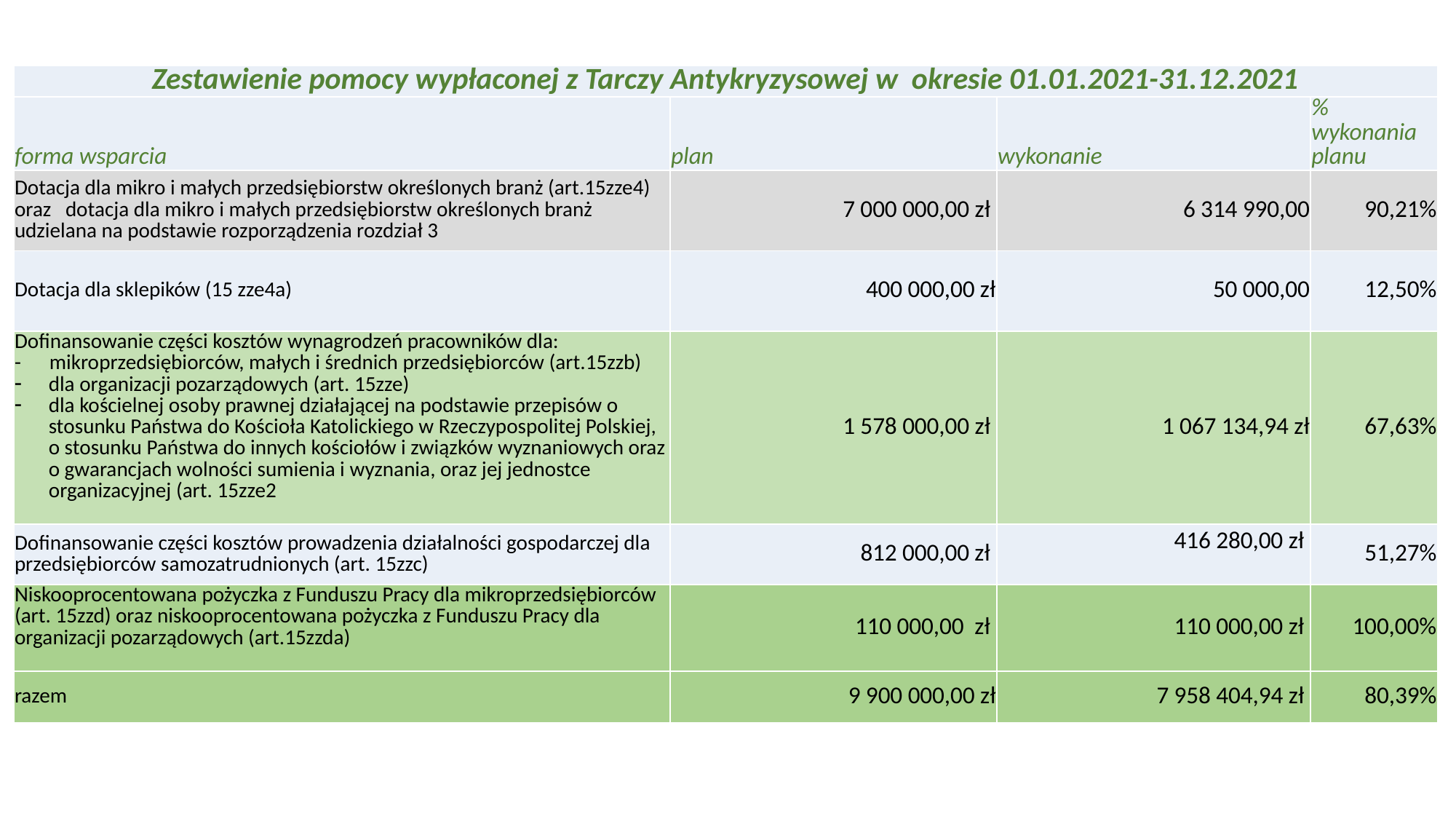

| Zestawienie pomocy wypłaconej z Tarczy Antykryzysowej w okresie 01.01.2021-31.12.2021 |  |  |  |
| --- | --- | --- | --- |
| forma wsparcia | plan | wykonanie | % wykonania planu |
| Dotacja dla mikro i małych przedsiębiorstw określonych branż (art.15zze4) oraz dotacja dla mikro i małych przedsiębiorstw określonych branż udzielana na podstawie rozporządzenia rozdział 3 | 7 000 000,00 zł | 6 314 990,00 | 90,21% |
| Dotacja dla sklepików (15 zze4a) | 400 000,00 zł | 50 000,00 | 12,50% |
| Dofinansowanie części kosztów wynagrodzeń pracowników dla: - mikroprzedsiębiorców, małych i średnich przedsiębiorców (art.15zzb) dla organizacji pozarządowych (art. 15zze) dla kościelnej osoby prawnej działającej na podstawie przepisów o stosunku Państwa do Kościoła Katolickiego w Rzeczypospolitej Polskiej, o stosunku Państwa do innych kościołów i związków wyznaniowych oraz o gwarancjach wolności sumienia i wyznania, oraz jej jednostce organizacyjnej (art. 15zze2 | 1 578 000,00 zł | 1 067 134,94 zł | 67,63% |
| Dofinansowanie części kosztów prowadzenia działalności gospodarczej dla przedsiębiorców samozatrudnionych (art. 15zzc) | 812 000,00 zł | 416 280,00 zł | 51,27% |
| Niskooprocentowana pożyczka z Funduszu Pracy dla mikroprzedsiębiorców (art. 15zzd) oraz niskooprocentowana pożyczka z Funduszu Pracy dla organizacji pozarządowych (art.15zzda) | 110 000,00 zł | 110 000,00 zł | 100,00% |
| razem | 9 900 000,00 zł | 7 958 404,94 zł | 80,39% |